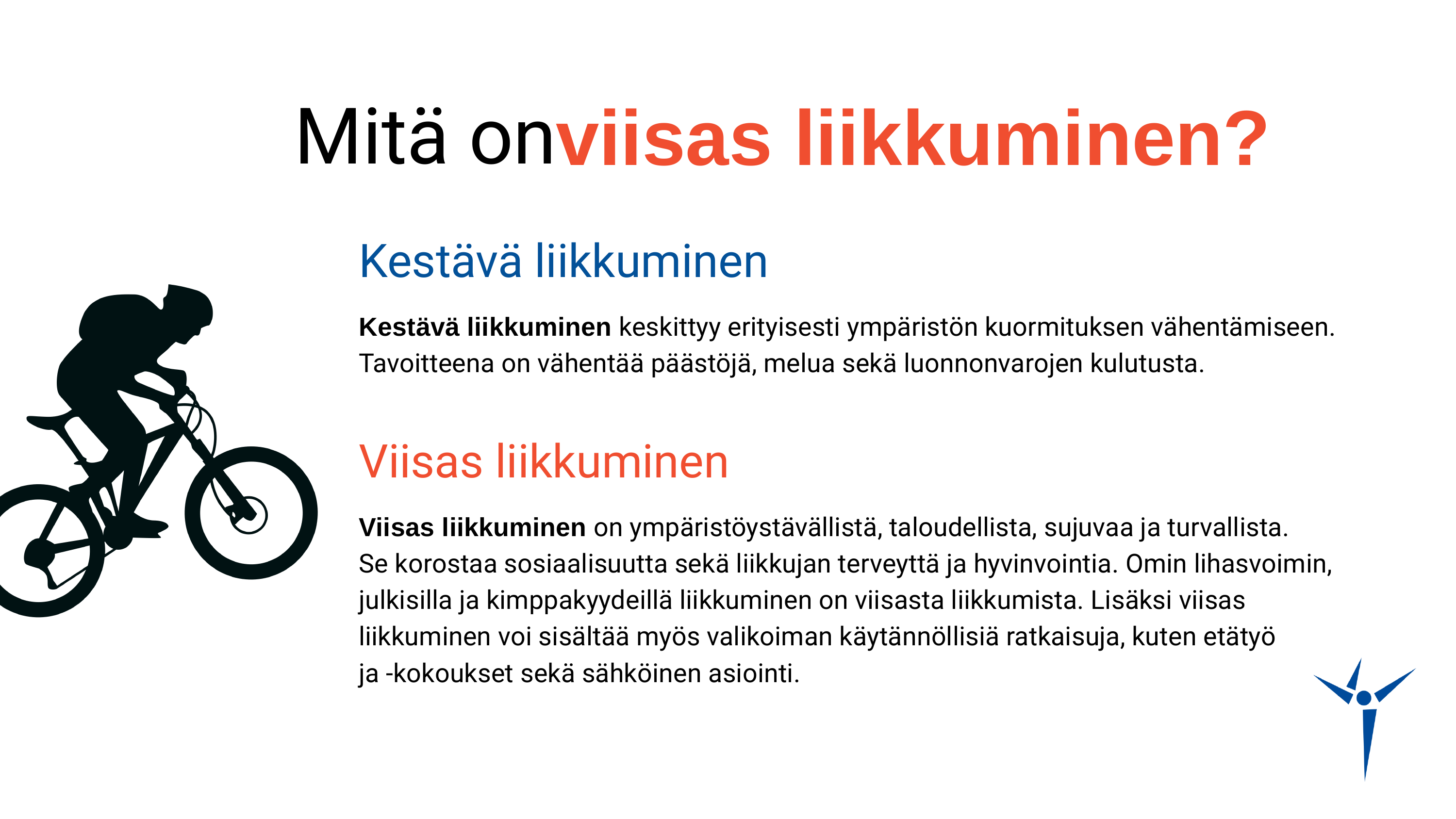

Mitä on
viisas liikkuminen?
Kestävä liikkuminen

Kestävä liikkuminen keskittyy erityisesti ympäristön kuormituksen vähentämiseen. Tavoitteena on vähentää päästöjä, melua sekä luonnonvarojen kulutusta.
Viisas liikkuminen
Viisas liikkuminen on ympäristöystävällistä, taloudellista, sujuvaa ja turvallista.
Se korostaa sosiaalisuutta sekä liikkujan terveyttä ja hyvinvointia. Omin lihasvoimin, julkisilla ja kimppakyydeillä liikkuminen on viisasta liikkumista. Lisäksi viisas liikkuminen voi sisältää myös valikoiman käytännöllisiä ratkaisuja, kuten etätyö
ja -kokoukset sekä sähköinen asiointi.